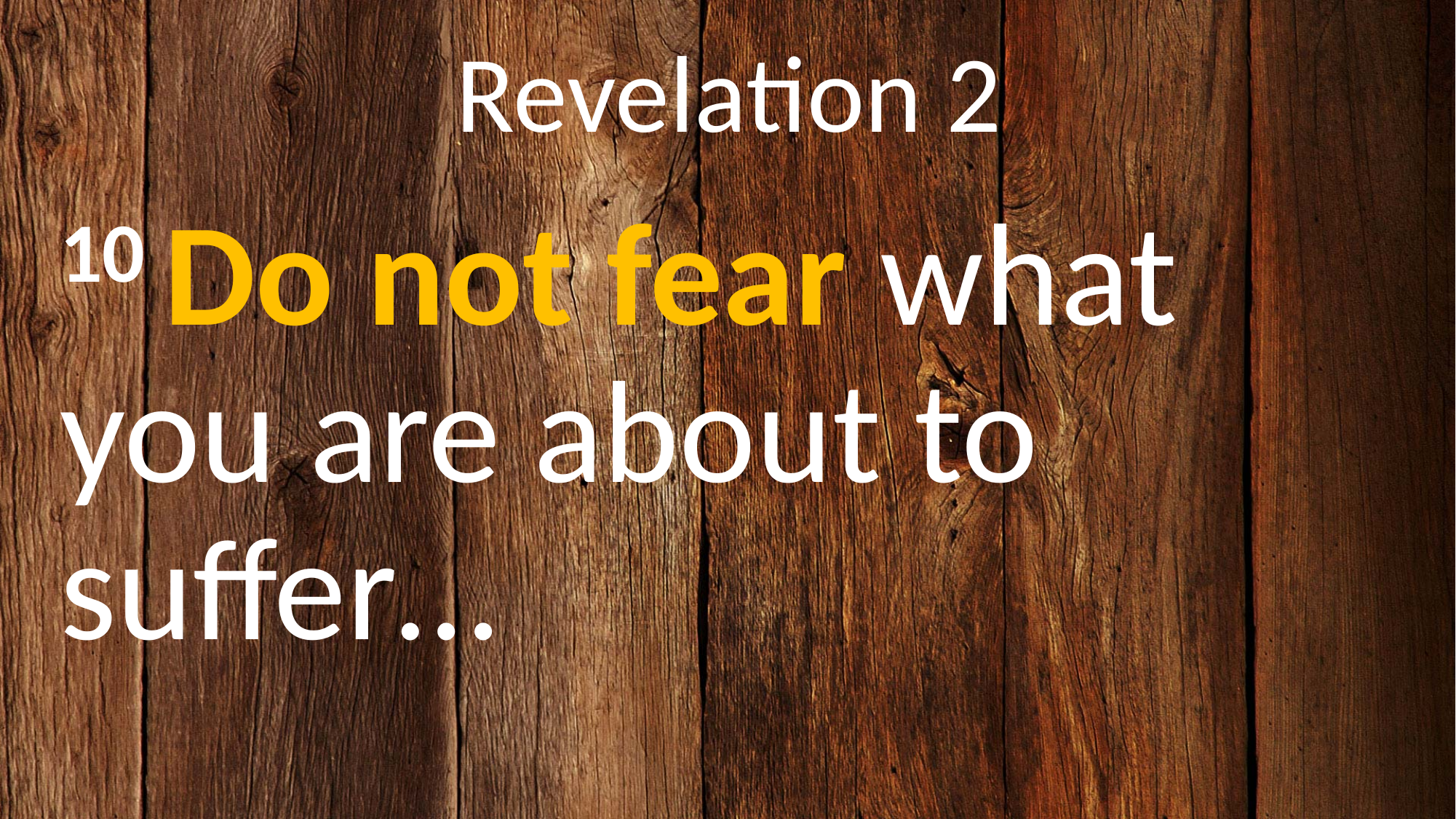

# Revelation 2
10 Do not fear what you are about to suffer…